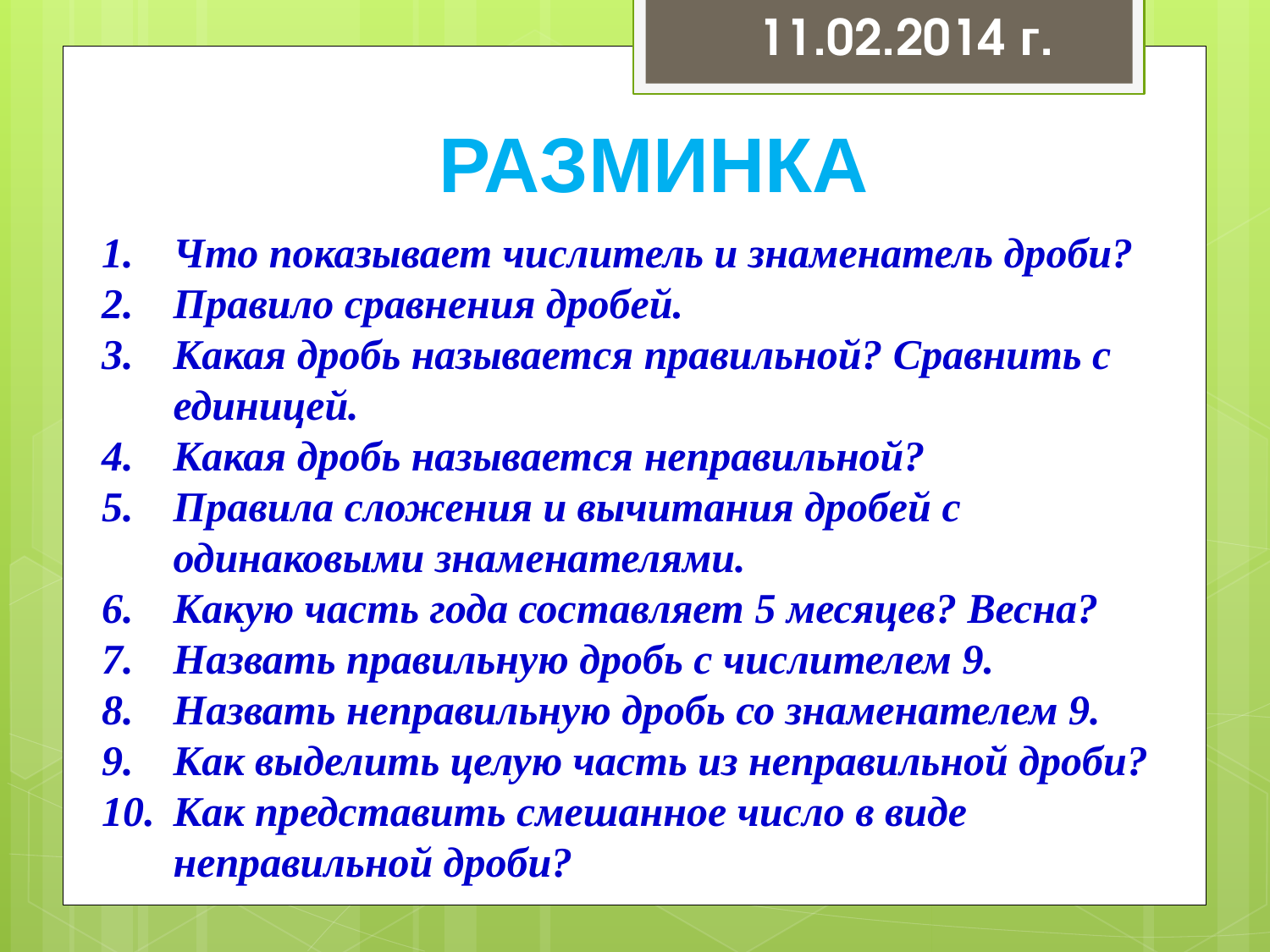

11.02.2014 г.
РАЗМИНКА
Что показывает числитель и знаменатель дроби?
Правило сравнения дробей.
Какая дробь называется правильной? Сравнить с единицей.
Какая дробь называется неправильной?
Правила сложения и вычитания дробей с одинаковыми знаменателями.
Какую часть года составляет 5 месяцев? Весна?
Назвать правильную дробь с числителем 9.
Назвать неправильную дробь со знаменателем 9.
Как выделить целую часть из неправильной дроби?
Как представить смешанное число в виде неправильной дроби?